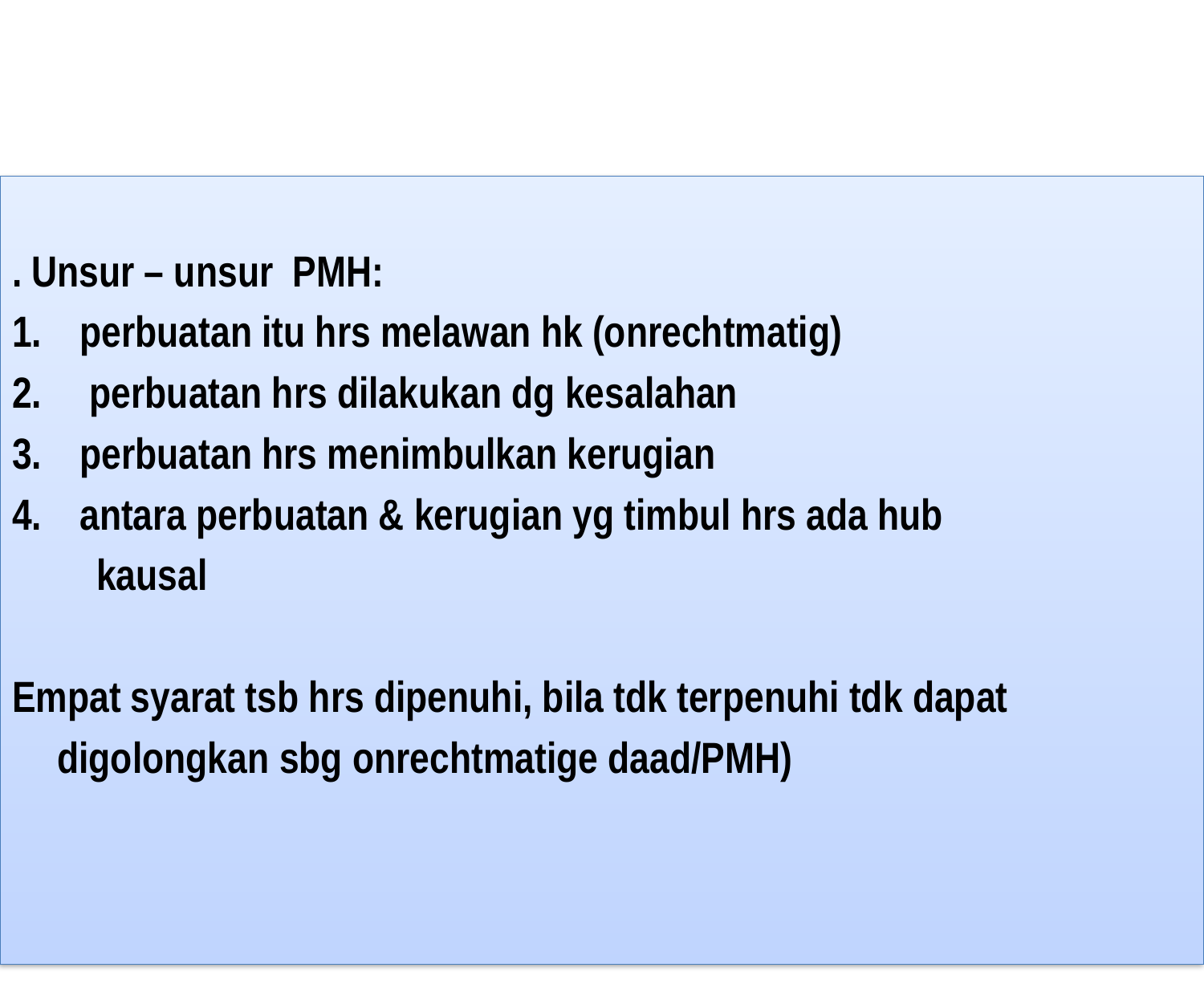

#

. Unsur – unsur  PMH:
perbuatan itu hrs melawan hk (onrechtmatig)
 perbuatan hrs dilakukan dg kesalahan
perbuatan hrs menimbulkan kerugian
antara perbuatan & kerugian yg timbul hrs ada hub
	    kausal

Empat syarat tsb hrs dipenuhi, bila tdk terpenuhi tdk dapat
	digolongkan sbg onrechtmatige daad/PMH)